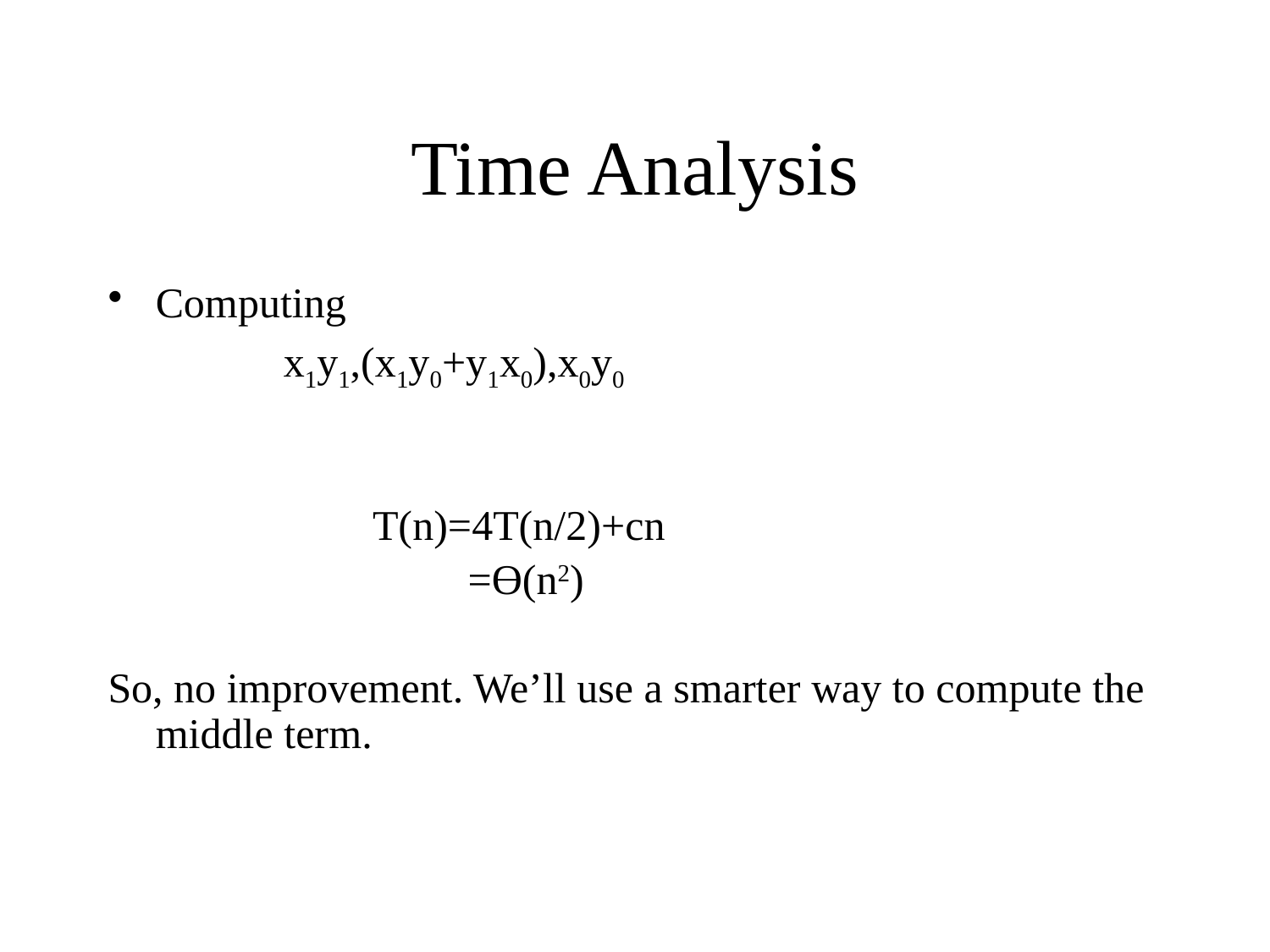

# Time Analysis
Computing
                 x1y1,(x1y0+y1x0),x0y0

                         T(n)=4T(n/2)+cn
                                  =Ө(n2)

So, no improvement. We’ll use a smarter way to compute the middle term.